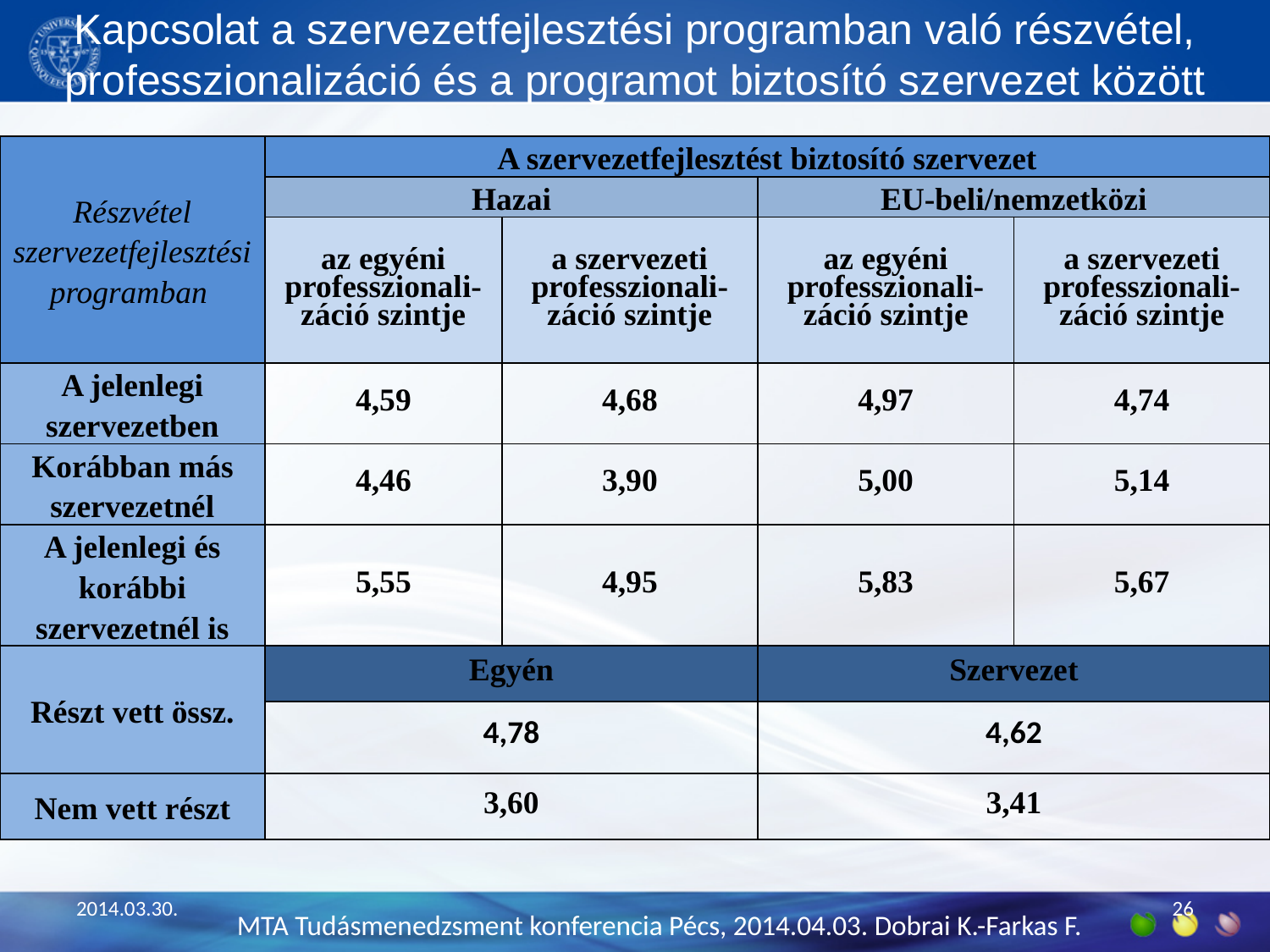

# Kapcsolat a szervezetfejlesztési programban való részvétel, professzionalizáció és a programot biztosító szervezet között
| Részvétel szervezetfejlesztési programban | A szervezetfejlesztést biztosító szervezet |  |  |  |
| --- | --- | --- | --- | --- |
|  | Hazai |  | EU-beli/nemzetközi |  |
|  | az egyéni professzionali-záció szintje | a szervezeti professzionali-záció szintje | az egyéni professzionali-záció szintje | a szervezeti professzionali-záció szintje |
| A jelenlegi szervezetben | 4,59 | 4,68 | 4,97 | 4,74 |
| Korábban más szervezetnél | 4,46 | 3,90 | 5,00 | 5,14 |
| A jelenlegi és korábbi szervezetnél is | 5,55 | 4,95 | 5,83 | 5,67 |
| Részt vett össz. | Egyén |  | Szervezet |  |
|  | 4,78 |  | 4,62 |  |
| Nem vett részt | 3,60 |  | 3,41 |  |

2014.03.30.
26
MTA Tudásmenedzsment konferencia Pécs, 2014.04.03. Dobrai K.-Farkas F.